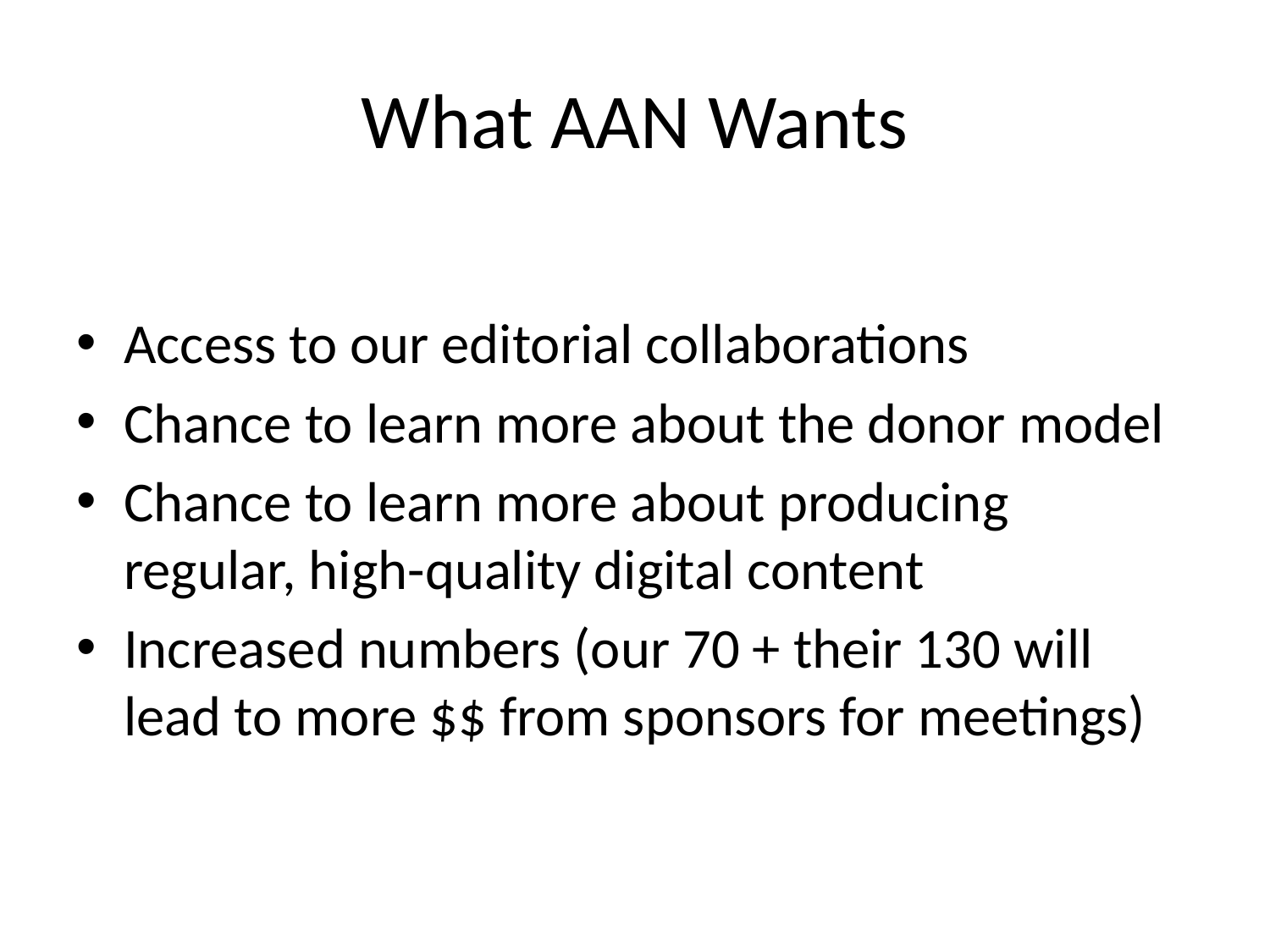

# What AAN Wants

Access to our editorial collaborations
Chance to learn more about the donor model
Chance to learn more about producing regular, high-quality digital content
Increased numbers (our 70 + their 130 will lead to more $$ from sponsors for meetings)